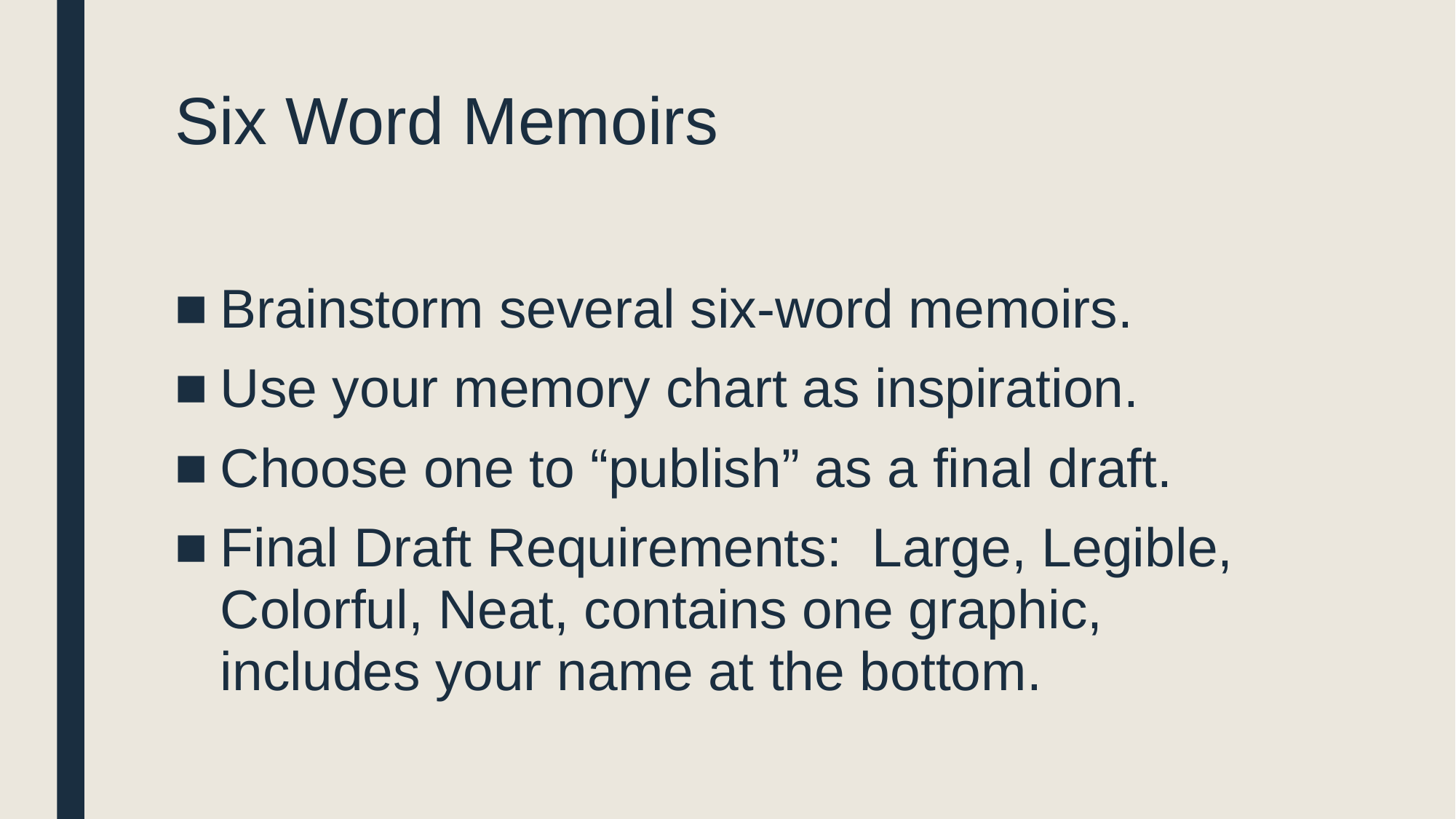

# Six Word Memoirs
Brainstorm several six-word memoirs.
Use your memory chart as inspiration.
Choose one to “publish” as a final draft.
Final Draft Requirements:  Large, Legible, Colorful, Neat, contains one graphic, includes your name at the bottom.